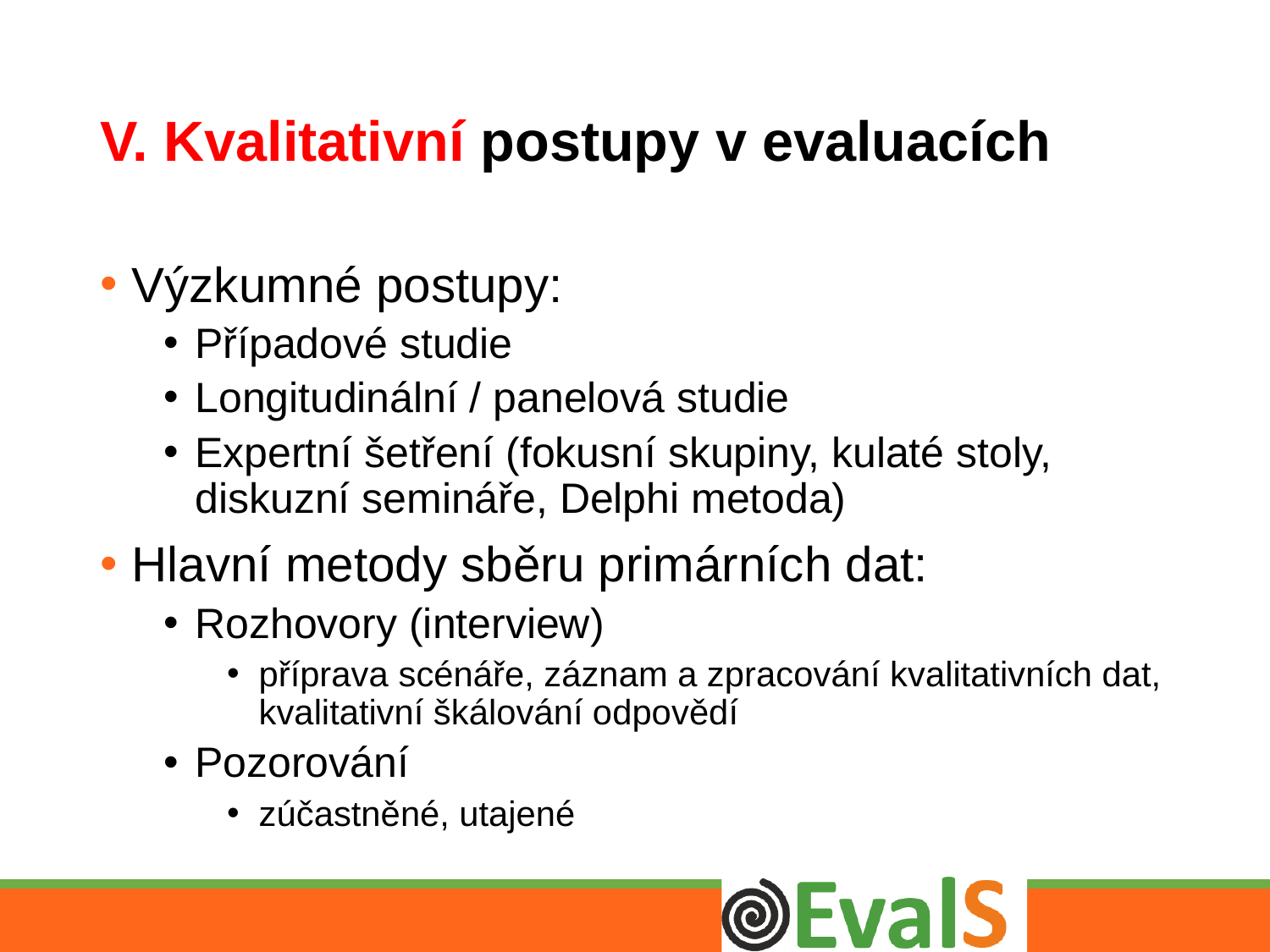

# V. Kvalitativní postupy v evaluacích
Výzkumné postupy:
Případové studie
Longitudinální / panelová studie
Expertní šetření (fokusní skupiny, kulaté stoly, diskuzní semináře, Delphi metoda)
Hlavní metody sběru primárních dat:
Rozhovory (interview)
příprava scénáře, záznam a zpracování kvalitativních dat, kvalitativní škálování odpovědí
Pozorování
zúčastněné, utajené